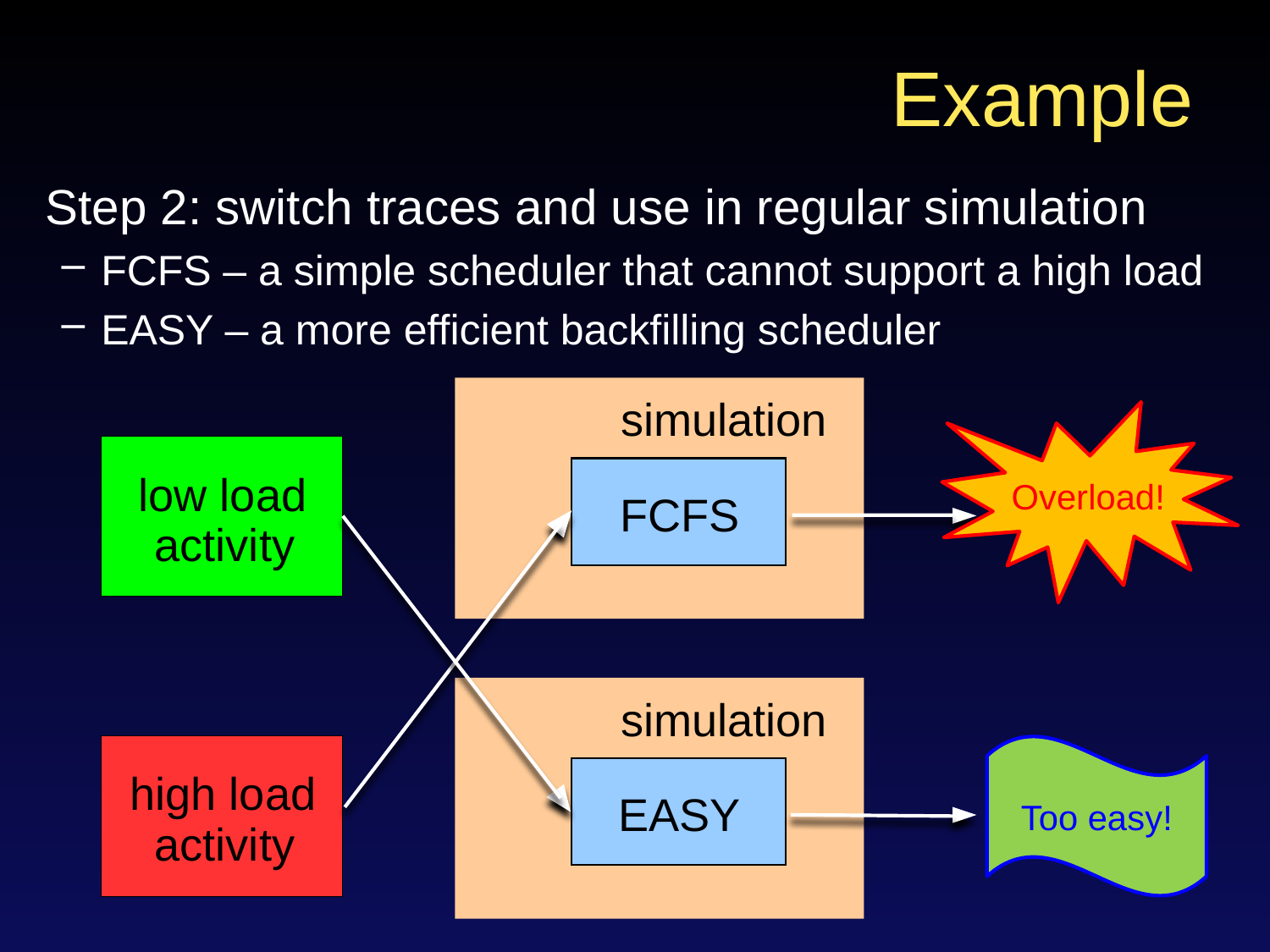

# Example
Step 2: switch traces and use in regular simulation
FCFS – a simple scheduler that cannot support a high load
EASY – a more efficient backfilling scheduler

simulation
Overload!

FCFS

simulation
Too easy!

EASY

low load
activity

high load
activity